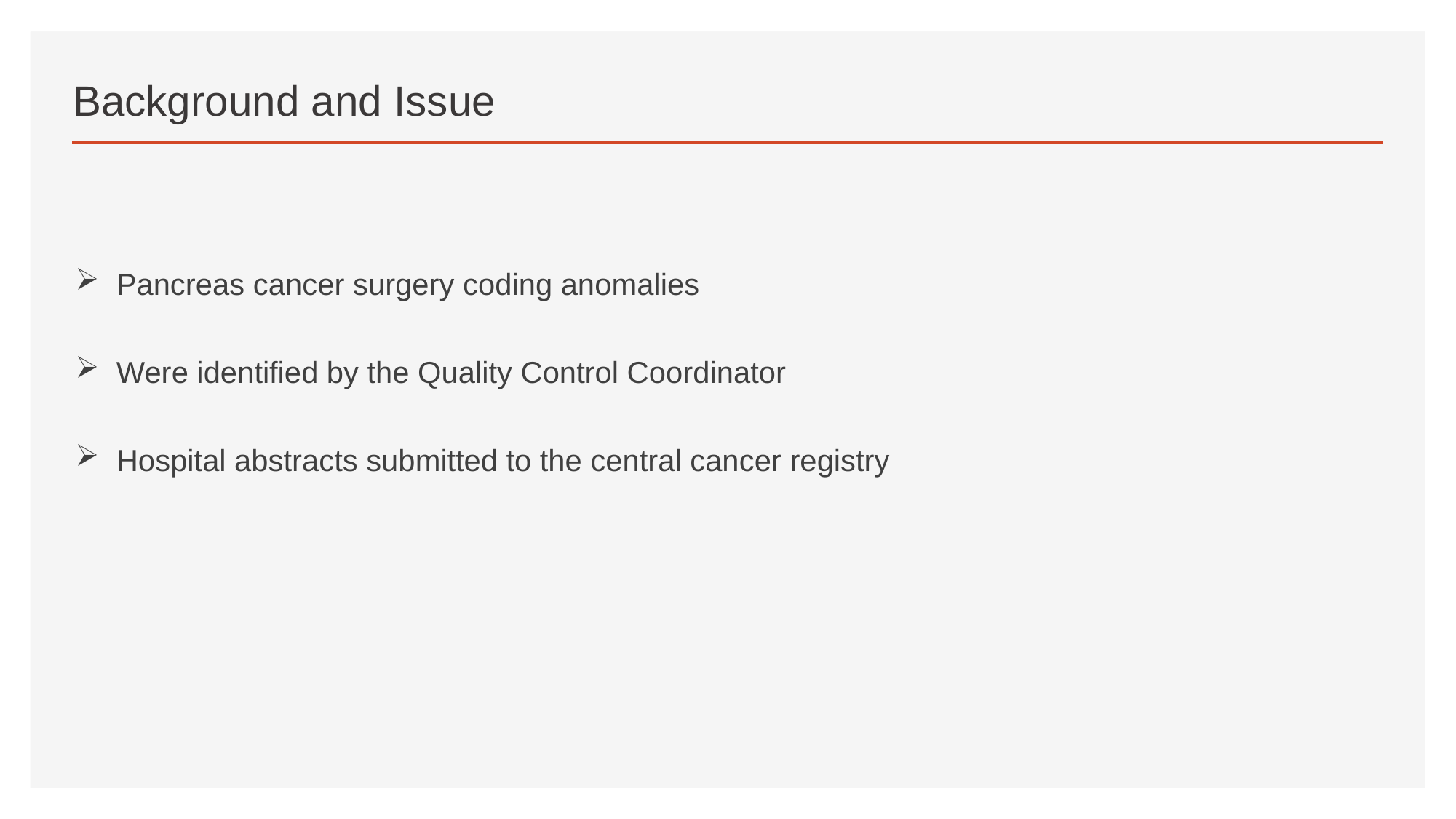

# Background and Issue

Pancreas cancer surgery coding anomalies
Were identified by the Quality Control Coordinator
Hospital abstracts submitted to the central cancer registry